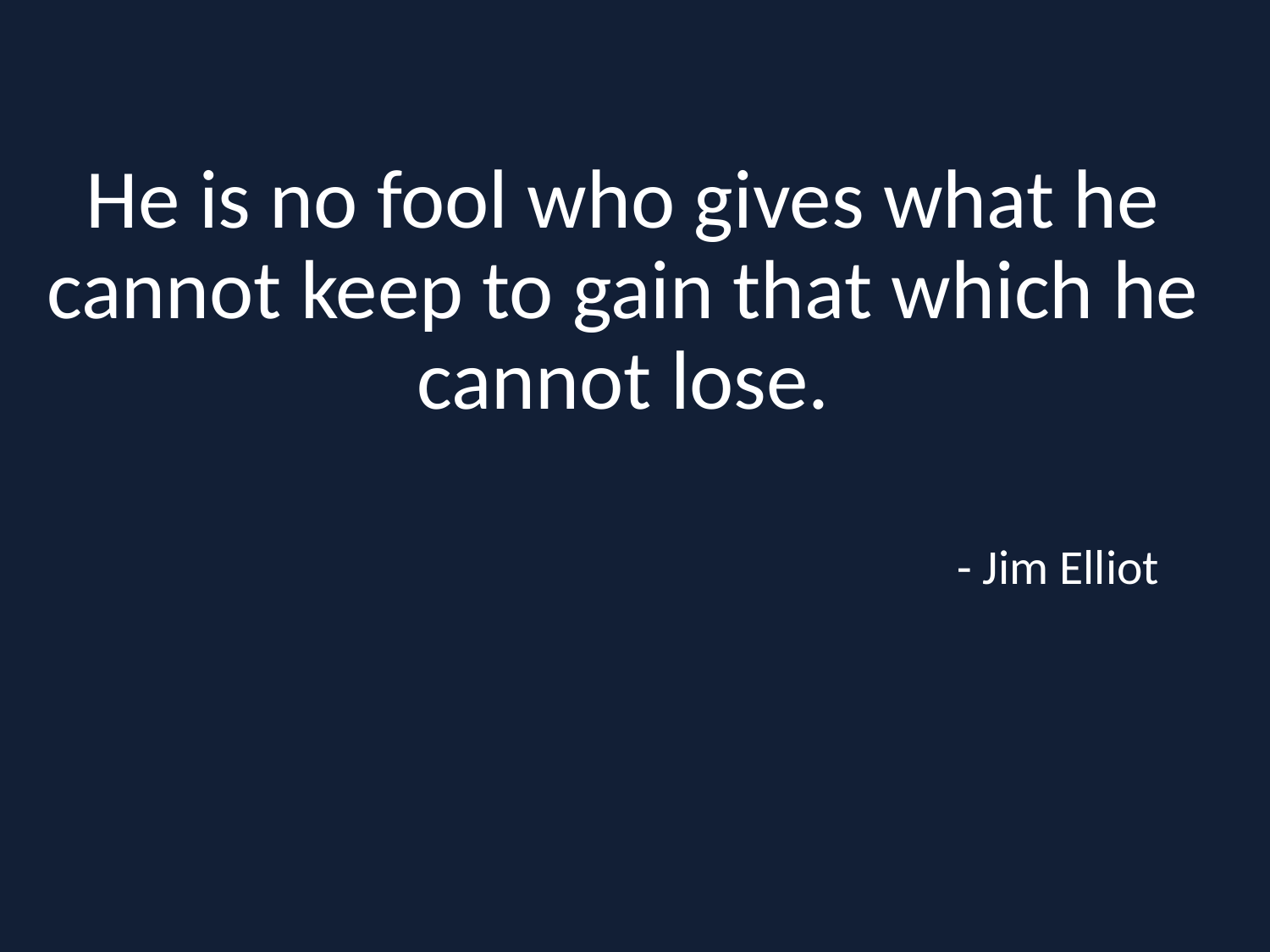

He is no fool who gives what he cannot keep to gain that which he cannot lose.

                                                                               - Jim Elliot